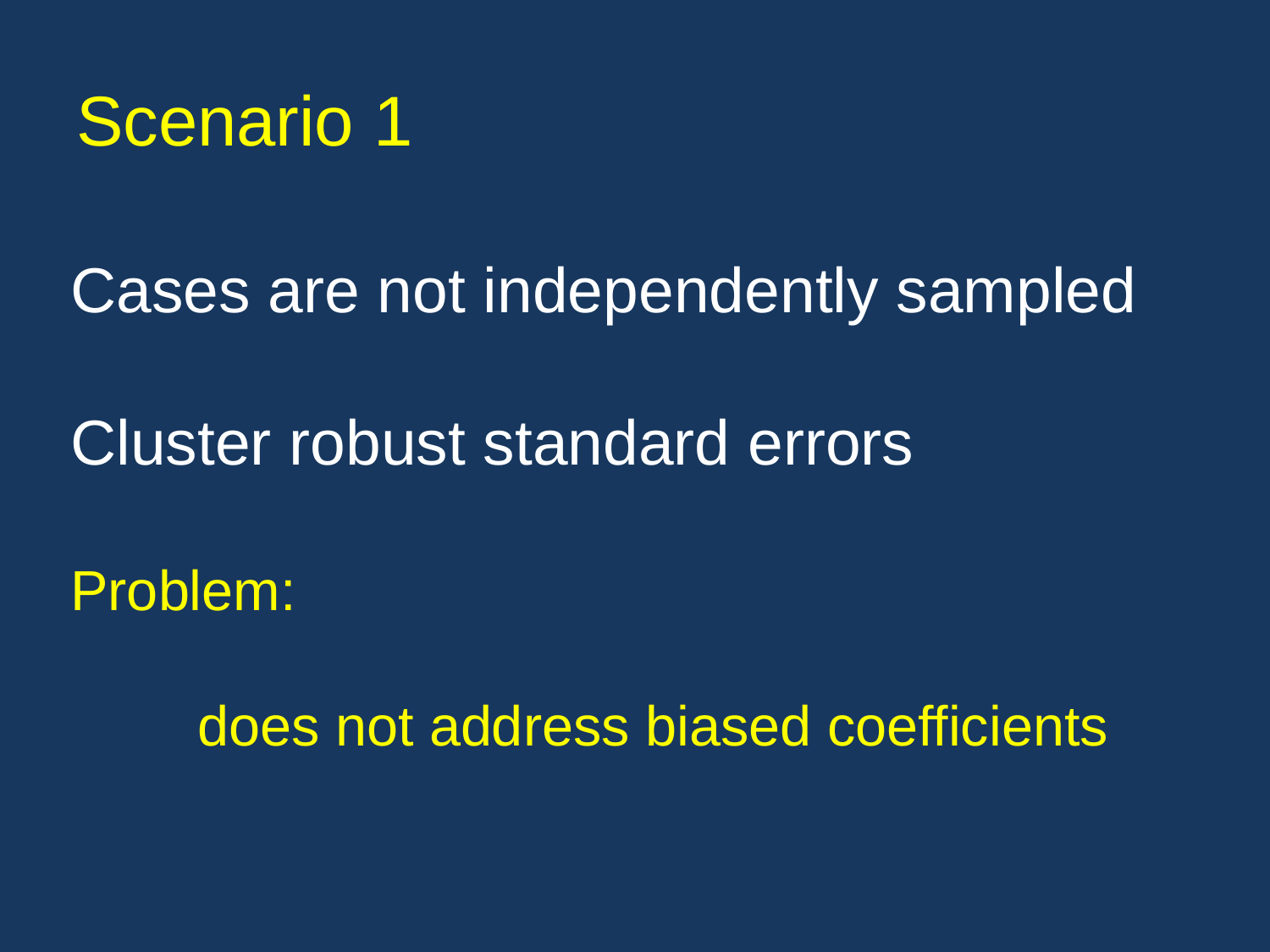

# Scenario 1
Cases are not independently sampled

Cluster robust standard errors

Problem:

	does not address biased coefficients